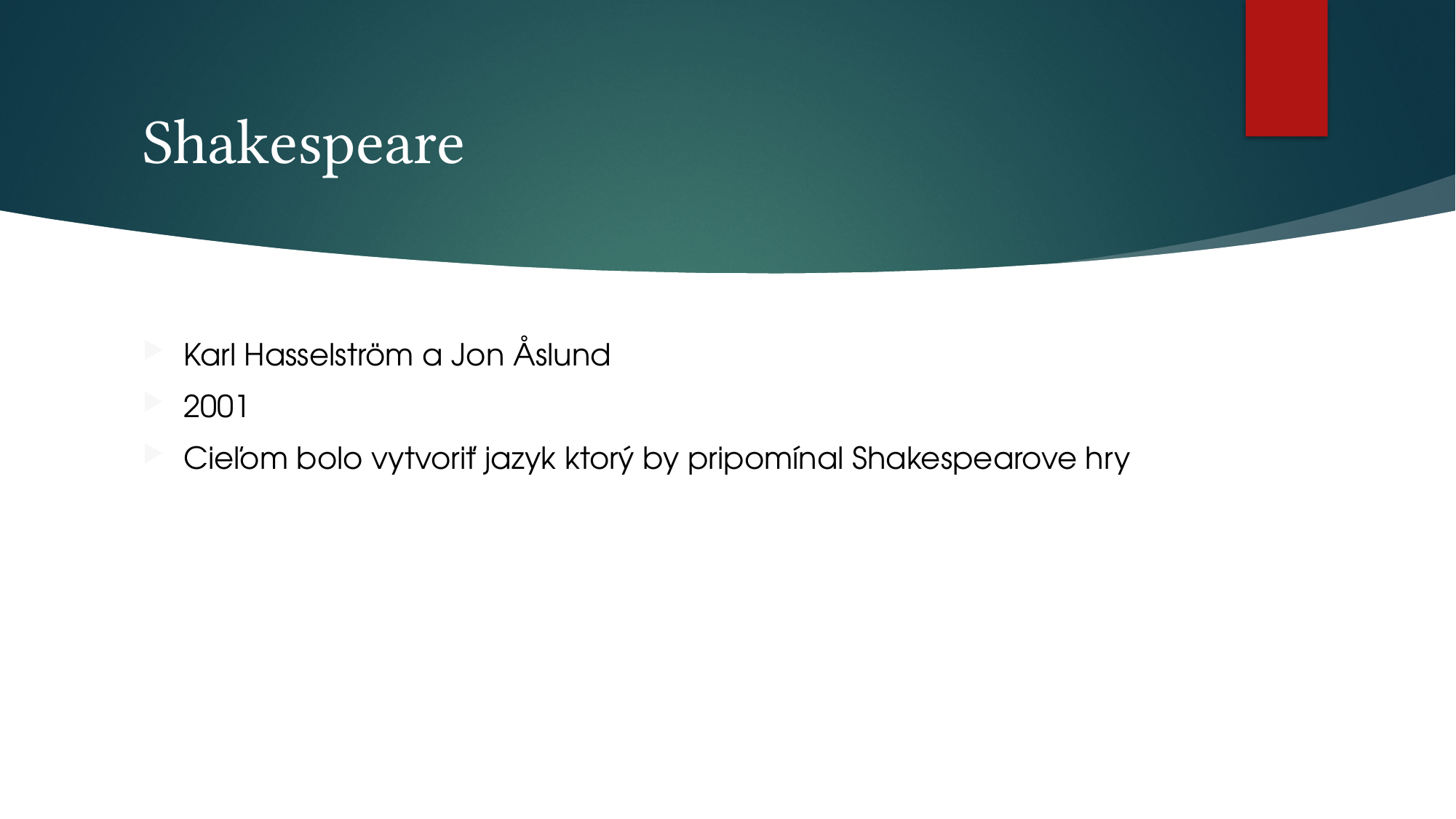

# Shakespeare

Karl Hasselström a Jon Åslund
2001
Cieľom bolo vytvoriť jazyk ktorý by pripomínal Shakespearove hry